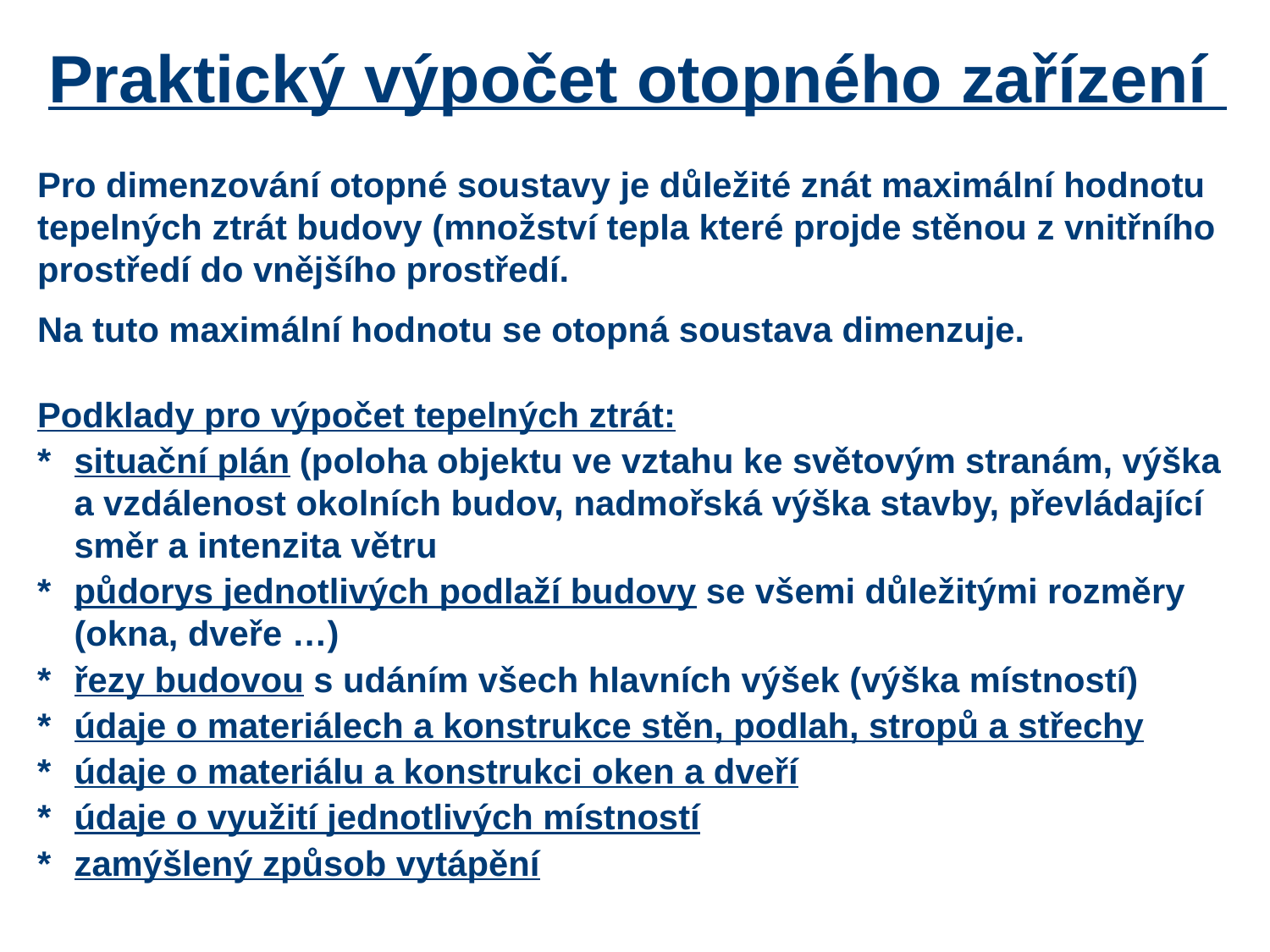

# Praktický výpočet otopného zařízení
Pro dimenzování otopné soustavy je důležité znát maximální hodnotu tepelných ztrát budovy (množství tepla které projde stěnou z vnitřního prostředí do vnějšího prostředí.
Na tuto maximální hodnotu se otopná soustava dimenzuje.
Podklady pro výpočet tepelných ztrát:
*	situační plán (poloha objektu ve vztahu ke světovým stranám, výška a vzdálenost okolních budov, nadmořská výška stavby, převládající směr a intenzita větru
*	půdorys jednotlivých podlaží budovy se všemi důležitými rozměry (okna, dveře …)
*	řezy budovou s udáním všech hlavních výšek (výška místností)
*	údaje o materiálech a konstrukce stěn, podlah, stropů a střechy
*	údaje o materiálu a konstrukci oken a dveří
*	údaje o využití jednotlivých místností
*	zamýšlený způsob vytápění